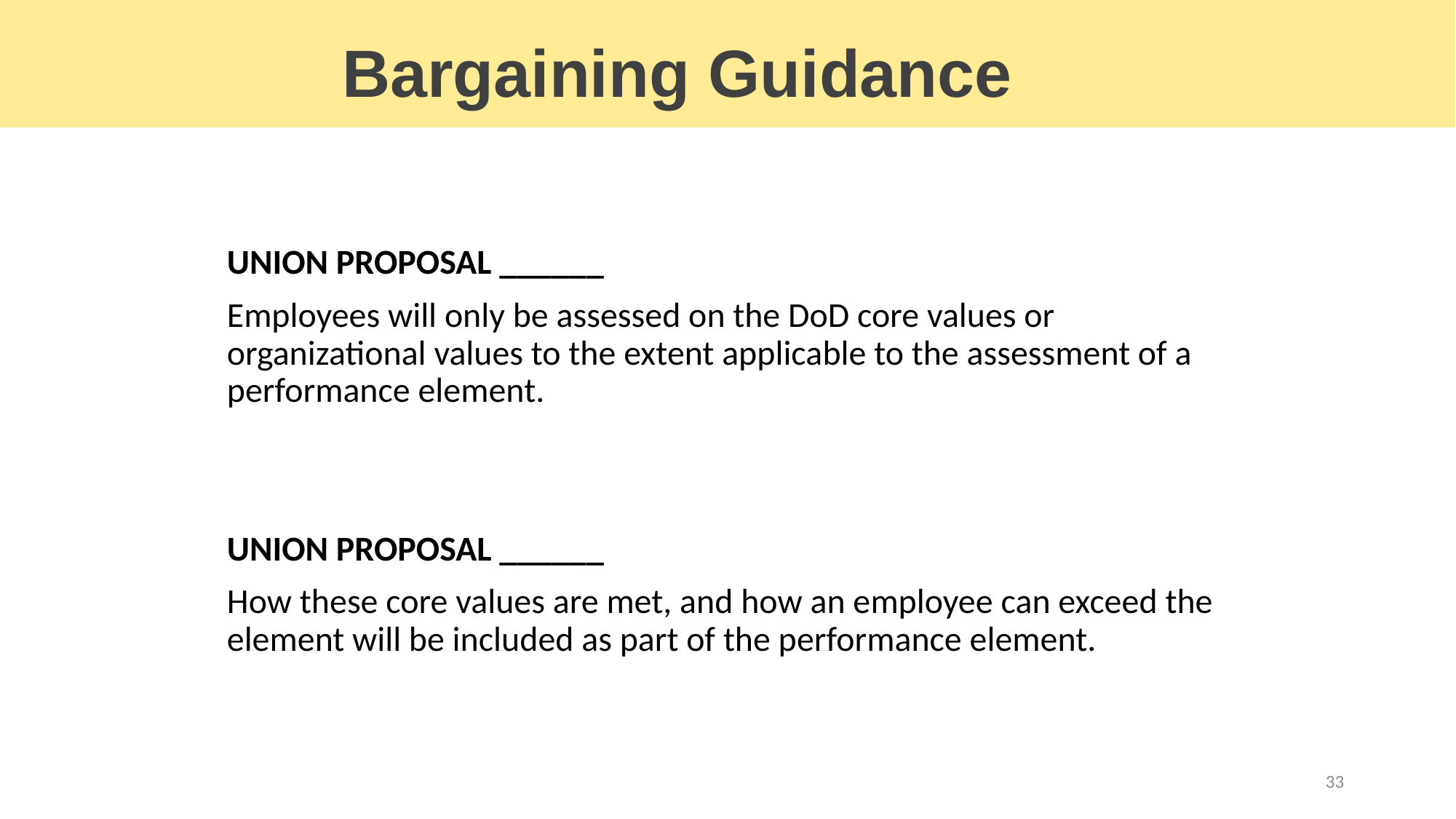

Bargaining Guidance

UNION PROPOSAL ______
Employees will only be assessed on the DoD core values or organizational values to the extent applicable to the assessment of a performance element.

UNION PROPOSAL ______
How these core values are met, and how an employee can exceed the element will be included as part of the performance element.

33